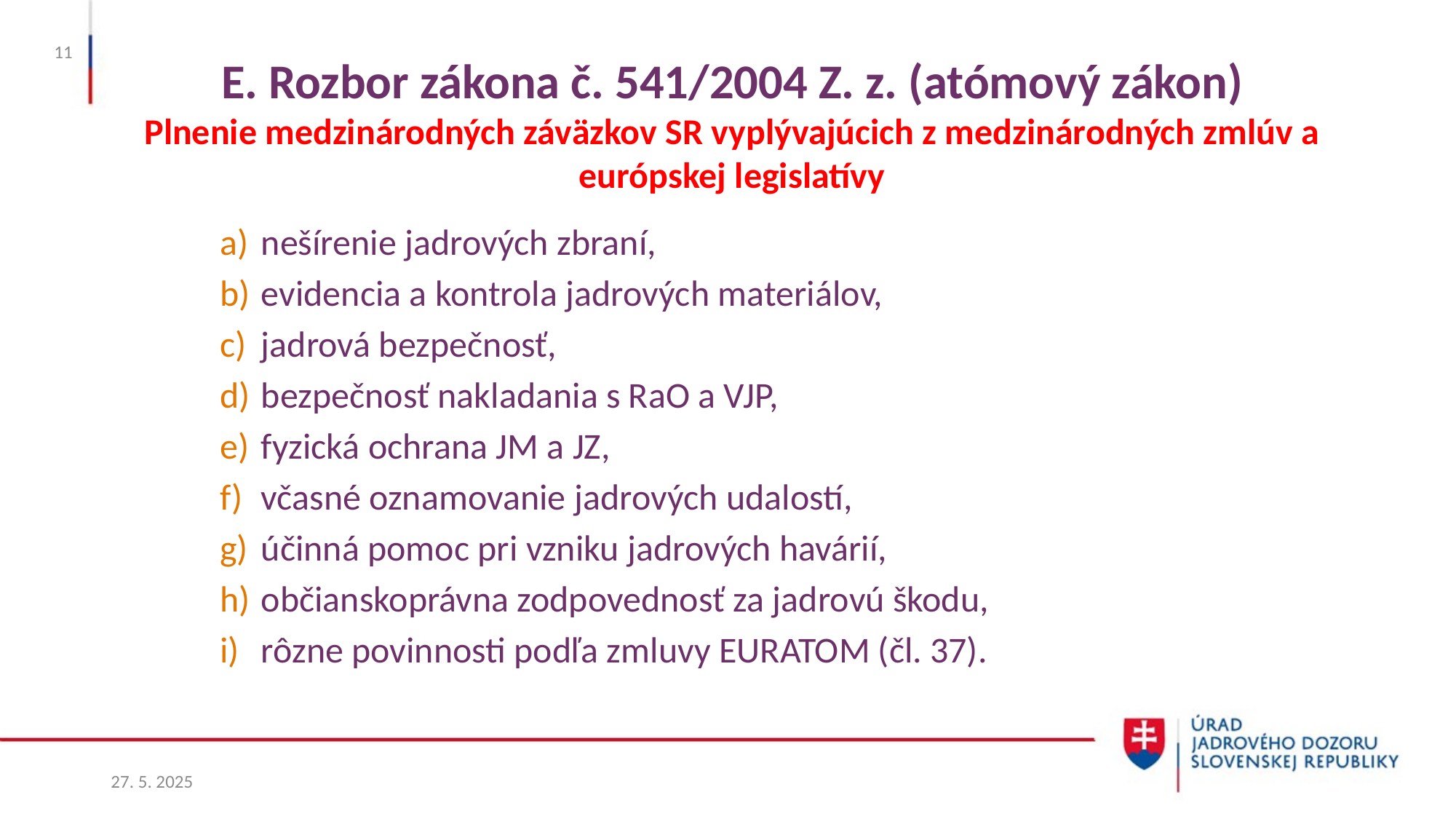

11
# E. Rozbor zákona č. 541/2004 Z. z. (atómový zákon) Plnenie medzinárodných záväzkov SR vyplývajúcich z medzinárodných zmlúv a európskej legislatívy
nešírenie jadrových zbraní,
evidencia a kontrola jadrových materiálov,
jadrová bezpečnosť,
bezpečnosť nakladania s RaO a VJP,
fyzická ochrana JM a JZ,
včasné oznamovanie jadrových udalostí,
účinná pomoc pri vzniku jadrových havárií,
občianskoprávna zodpovednosť za jadrovú škodu,
rôzne povinnosti podľa zmluvy EURATOM (čl. 37).
27. 5. 2025